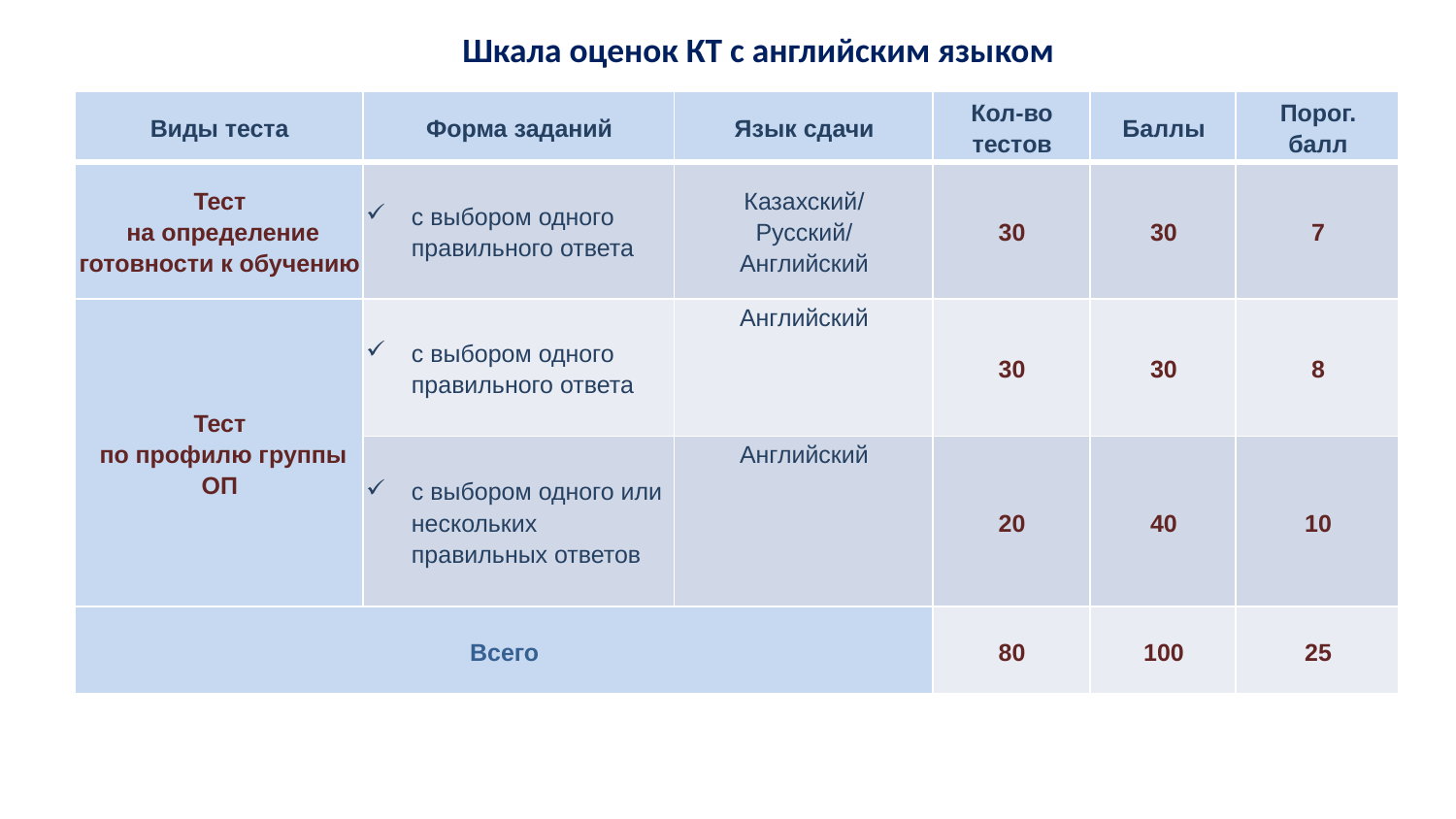

Шкала оценок КТ с английским языком
| Виды теста | Форма заданий | Язык сдачи | Кол-во тестов | Баллы | Порог. балл |
| --- | --- | --- | --- | --- | --- |
| Тест на определение готовности к обучению | с выбором одного правильного ответа | Казахский/ Русский/ Английский | 30 | 30 | 7 |
| Тест по профилю группы ОП | с выбором одного правильного ответа | Английский | 30 | 30 | 8 |
|  | с выбором одного или нескольких правильных ответов | Английский | 20 | 40 | 10 |
| Всего |  |  | 80 | 100 | 25 |